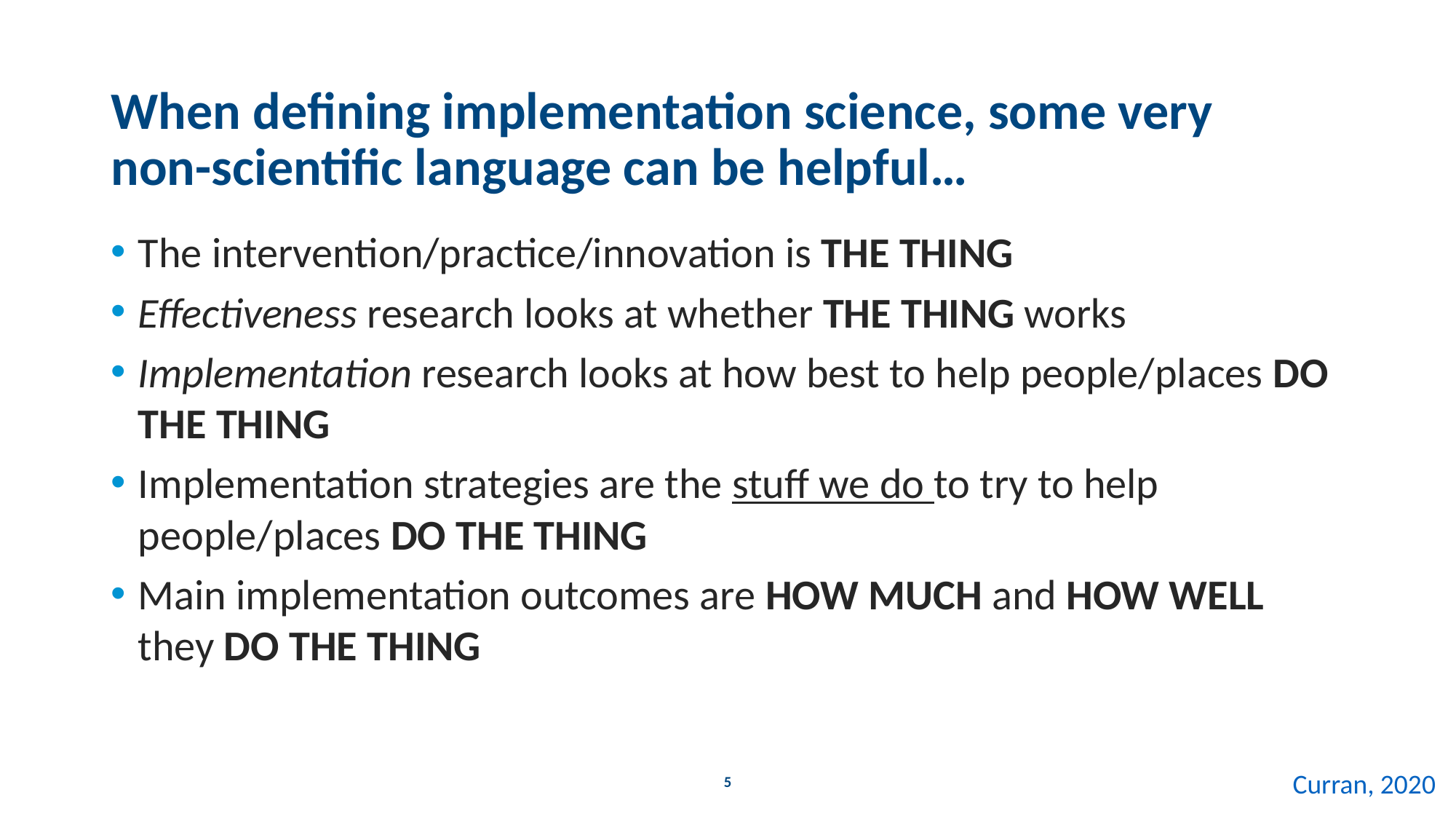

# When defining implementation science, some very non-scientific language can be helpful…
The intervention/practice/innovation is THE THING
Effectiveness research looks at whether THE THING works
Implementation research looks at how best to help people/places DO THE THING
Implementation strategies are the stuff we do to try to help people/places DO THE THING
Main implementation outcomes are HOW MUCH and HOW WELL they DO THE THING
5
Curran, 2020